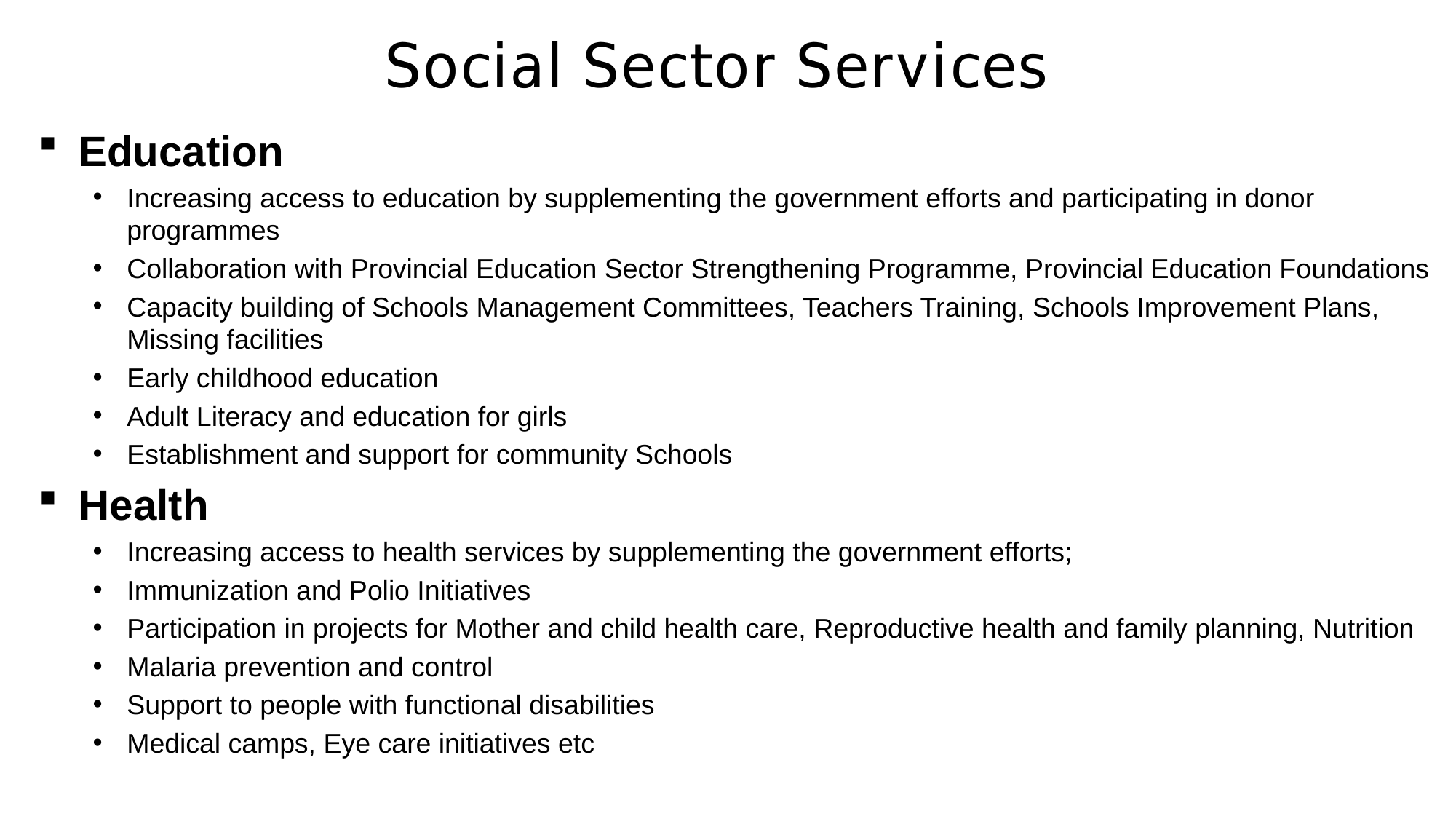

# Social Sector Services
Education
Increasing access to education by supplementing the government efforts and participating in donor programmes
Collaboration with Provincial Education Sector Strengthening Programme, Provincial Education Foundations
Capacity building of Schools Management Committees, Teachers Training, Schools Improvement Plans, Missing facilities
Early childhood education
Adult Literacy and education for girls
Establishment and support for community Schools
Health
Increasing access to health services by supplementing the government efforts;
Immunization and Polio Initiatives
Participation in projects for Mother and child health care, Reproductive health and family planning, Nutrition
Malaria prevention and control
Support to people with functional disabilities
Medical camps, Eye care initiatives etc